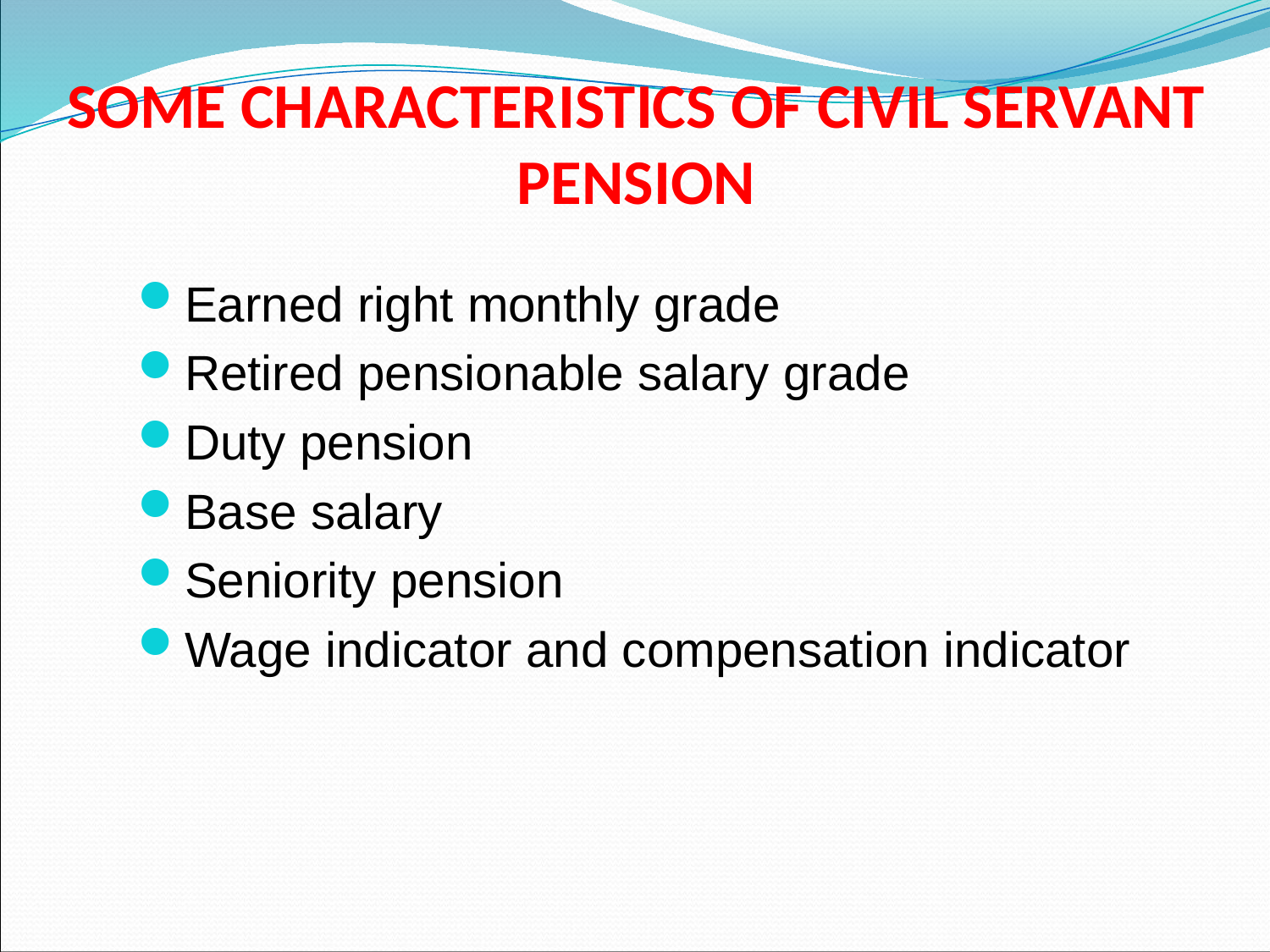

# SOME CHARACTERISTICS OF CIVIL SERVANT PENSION
Earned right monthly grade
Retired pensionable salary grade
Duty pension
Base salary
Seniority pension
Wage indicator and compensation indicator